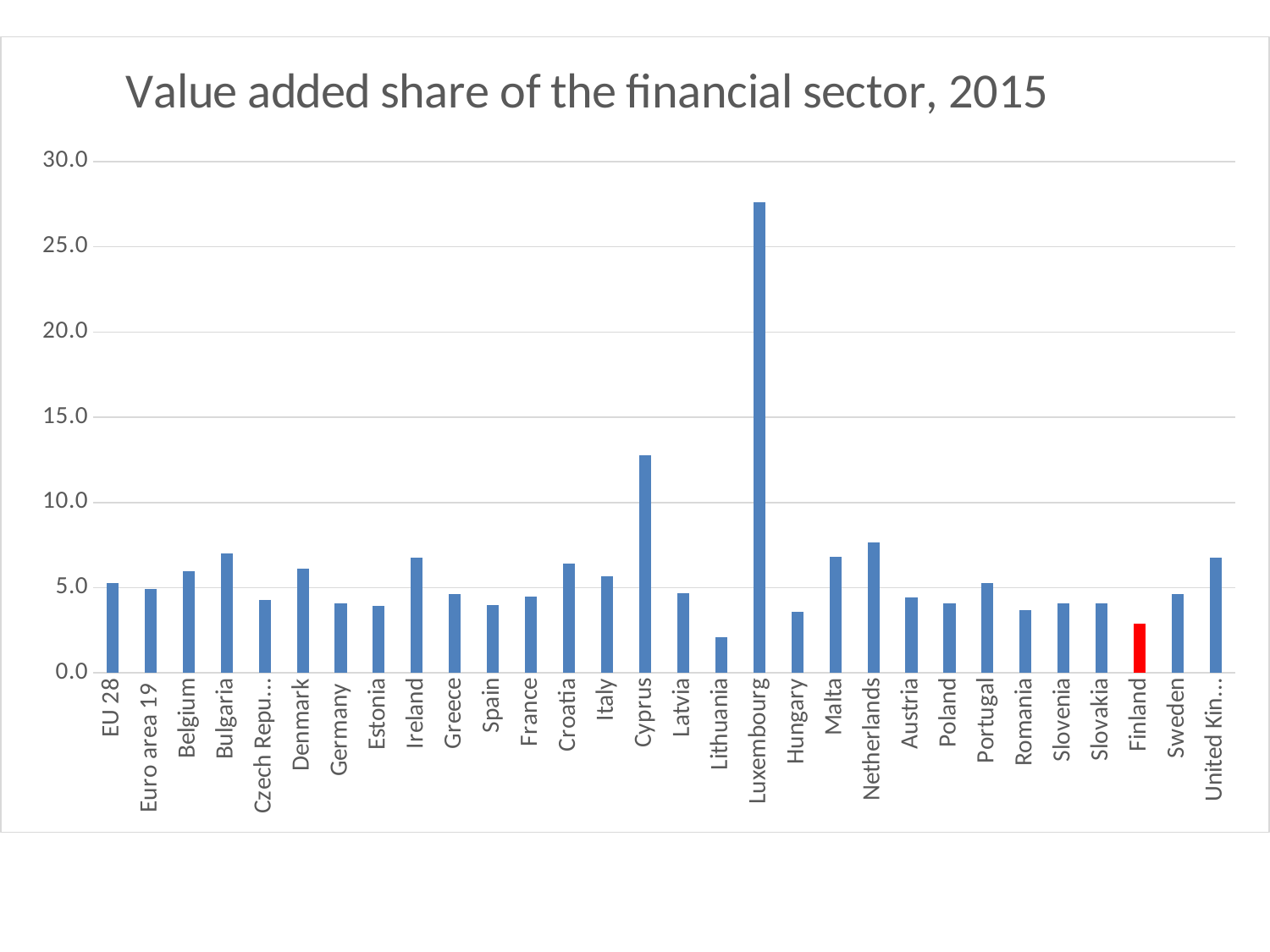

### Chart: Value added share of the financial sector, 2015

| Category |  |
|---|---|
| EU 28 | 5.273037607176085 |
| Euro area 19  | 4.901806988425802 |
| Belgium | 5.9797274129483755 |
| Bulgaria | 6.996251734243614 |
| Czech Republic | 4.28203927362915 |
| Denmark | 6.121526610365168 |
| Germany  | 4.069883286998955 |
| Estonia | 3.9499386726025527 |
| Ireland | 6.737804652493323 |
| Greece | 4.6484071696152585 |
| Spain | 3.972449519019792 |
| France | 4.480421648393403 |
| Croatia | 6.403006065579524 |
| Italy | 5.642924209662145 |
| Cyprus | 12.787945268748917 |
| Latvia | 4.694873043217737 |
| Lithuania | 2.0952799095793124 |
| Luxembourg | 27.587960569253852 |
| Hungary | 3.5587720628488033 |
| Malta | 6.80169397900939 |
| Netherlands | 7.666028169746953 |
| Austria | 4.413901009070177 |
| Poland | 4.066558069255095 |
| Portugal | 5.255328875680715 |
| Romania | 3.670464865478488 |
| Slovenia | 4.083279727443832 |
| Slovakia | 4.093567251461988 |
| Finland | 2.8785574024393616 |
| Sweden | 4.629782132189182 |
| United Kingdom | 6.781679630682252 |